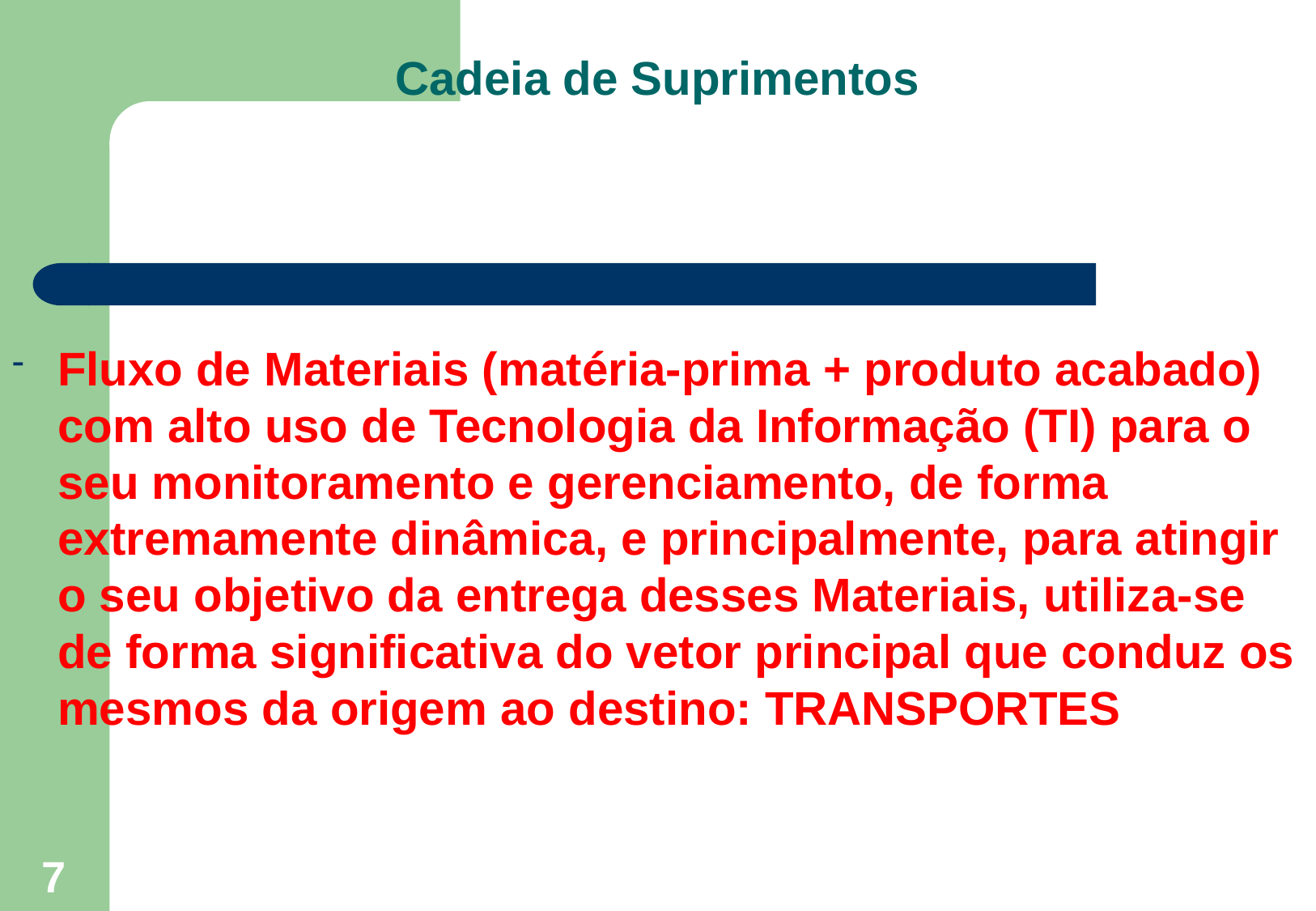

# Cadeia de Suprimentos
Fluxo de Materiais (matéria-prima + produto acabado) com alto uso de Tecnologia da Informação (TI) para o seu monitoramento e gerenciamento, de forma extremamente dinâmica, e principalmente, para atingir o seu objetivo da entrega desses Materiais, utiliza-se de forma significativa do vetor principal que conduz os mesmos da origem ao destino: TRANSPORTES
7